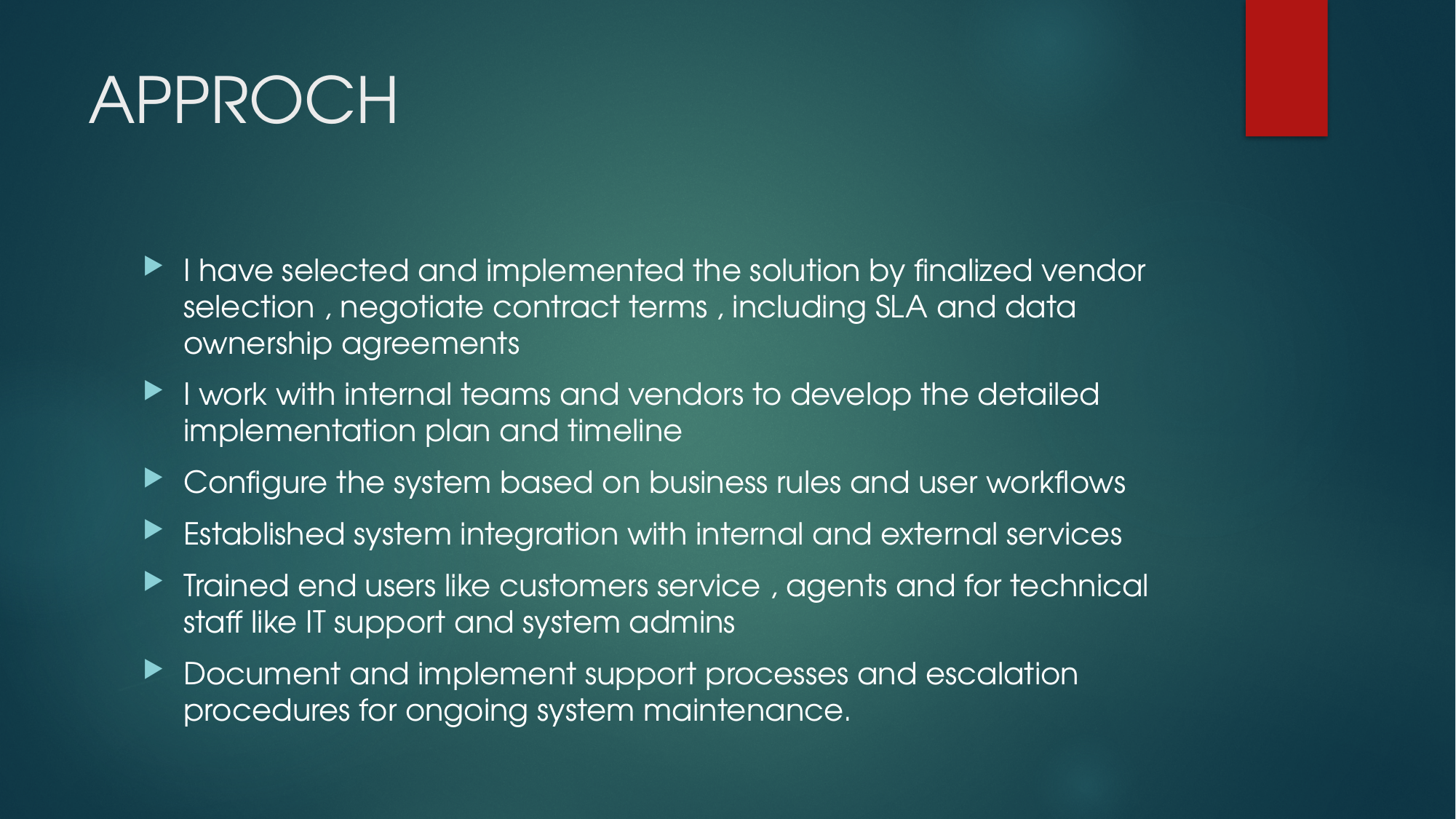

# APPROCH
I have selected and implemented the solution by finalized vendor selection , negotiate contract terms , including SLA and data ownership agreements
I work with internal teams and vendors to develop the detailed implementation plan and timeline
Configure the system based on business rules and user workflows
Established system integration with internal and external services
Trained end users like customers service , agents and for technical staff like IT support and system admins
Document and implement support processes and escalation procedures for ongoing system maintenance.